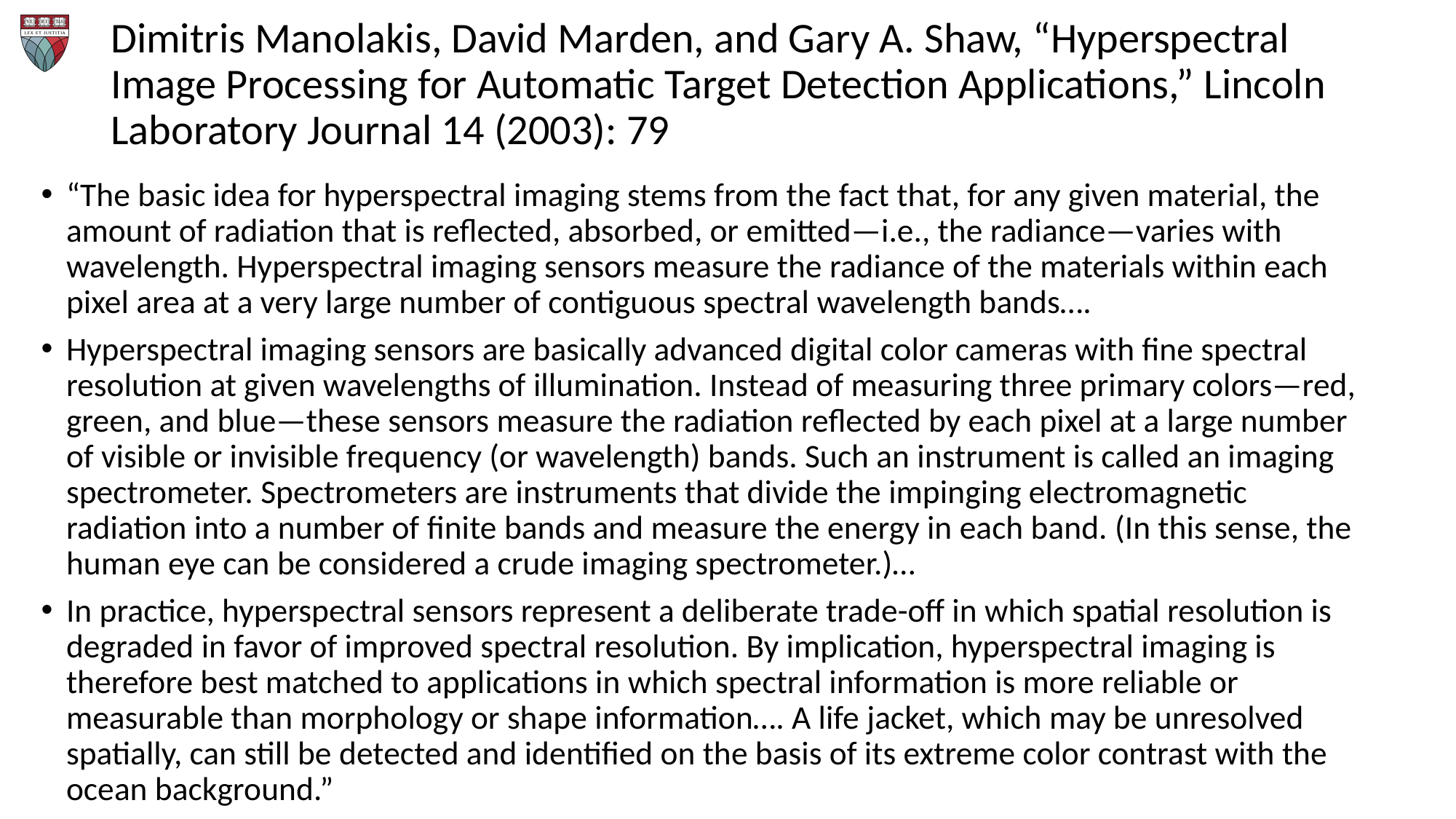

# Dimitris Manolakis, David Marden, and Gary A. Shaw, “Hyperspectral Image Processing for Automatic Target Detection Applications,” Lincoln Laboratory Journal 14 (2003): 79
“The basic idea for hyperspectral imaging stems from the fact that, for any given material, the amount of radiation that is reflected, absorbed, or emitted—i.e., the radiance—varies with wavelength. Hyperspectral imaging sensors measure the radiance of the materials within each pixel area at a very large number of contiguous spectral wavelength bands….
Hyperspectral imaging sensors are basically advanced digital color cameras with fine spectral resolution at given wavelengths of illumination. Instead of measuring three primary colors—red, green, and blue—these sensors measure the radiation reflected by each pixel at a large number of visible or invisible frequency (or wavelength) bands. Such an instrument is called an imaging spectrometer. Spectrometers are instruments that divide the impinging electromagnetic radiation into a number of finite bands and measure the energy in each band. (In this sense, the human eye can be considered a crude imaging spectrometer.)…
In practice, hyperspectral sensors represent a deliberate trade-off in which spatial resolution is degraded in favor of improved spectral resolution. By implication, hyperspectral imaging is therefore best matched to applications in which spectral information is more reliable or measurable than morphology or shape information…. A life jacket, which may be unresolved spatially, can still be detected and identified on the basis of its extreme color contrast with the ocean background.”